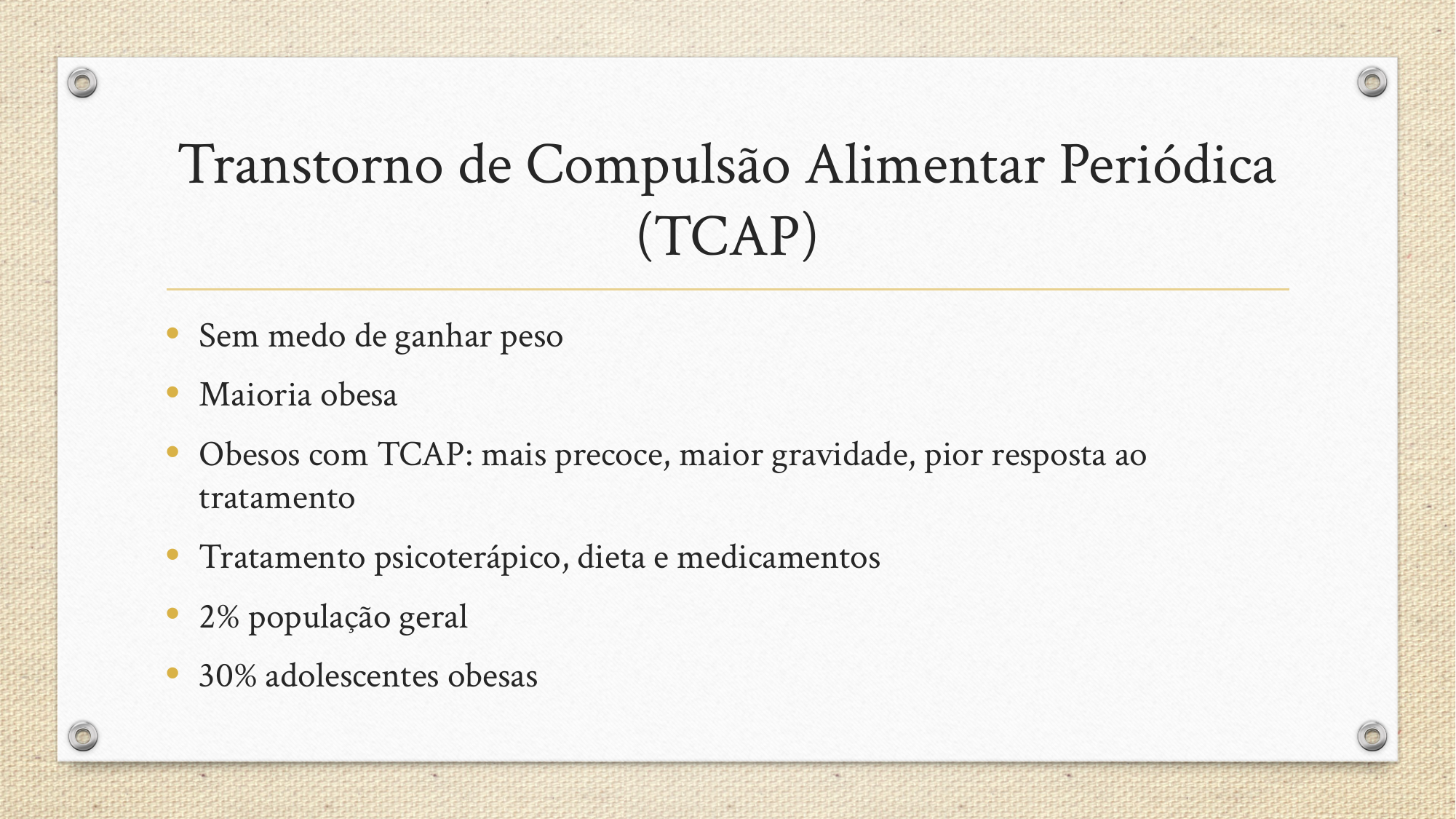

# Transtorno de Compulsão Alimentar Periódica (TCAP)
Sem medo de ganhar peso
Maioria obesa
Obesos com TCAP: mais precoce, maior gravidade, pior resposta ao tratamento
Tratamento psicoterápico, dieta e medicamentos
2% população geral
30% adolescentes obesas